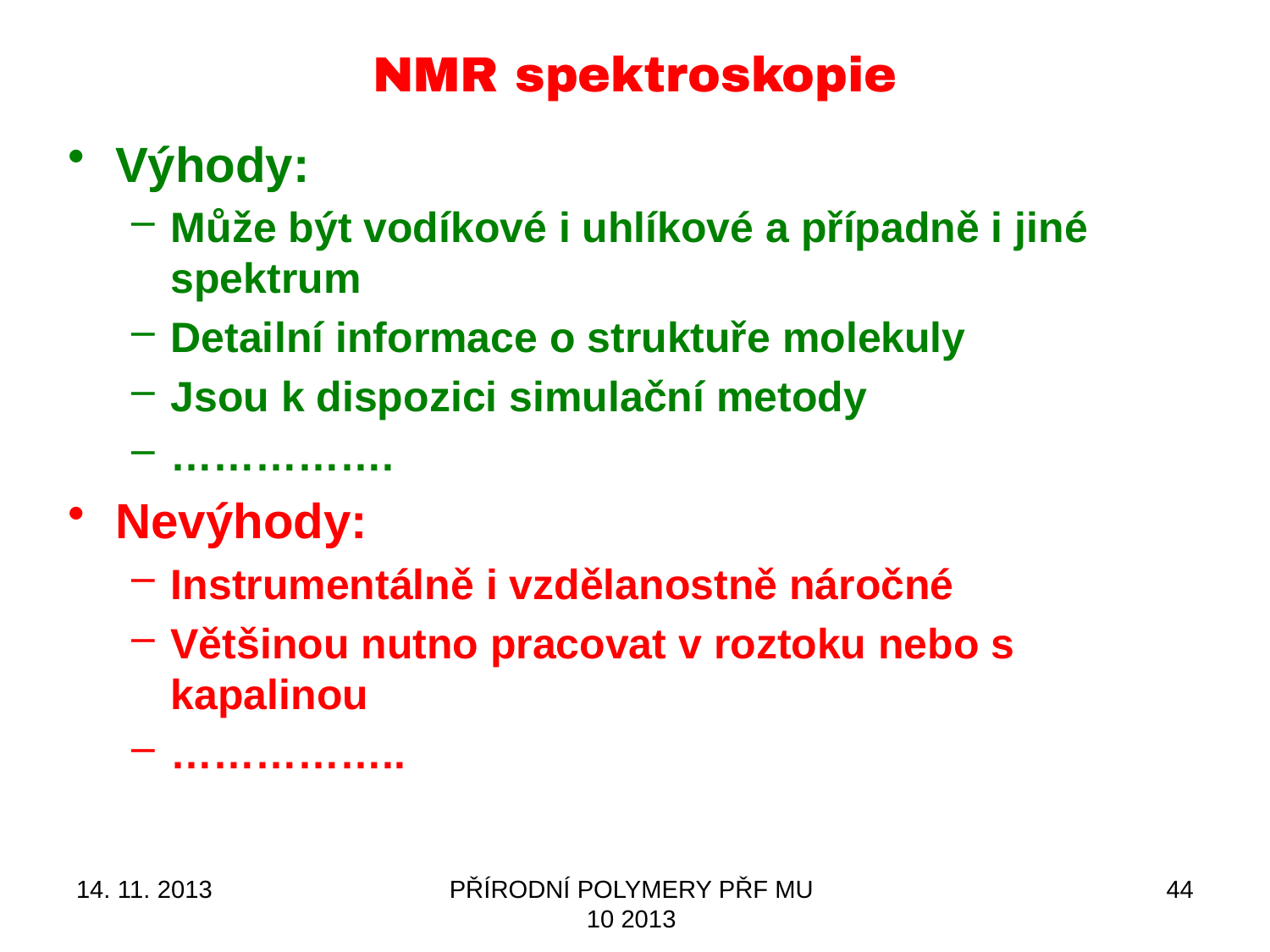

# NMR spektroskopie
Výhody:
Může být vodíkové i uhlíkové a případně i jiné spektrum
Detailní informace o struktuře molekuly
Jsou k dispozici simulační metody
…………….
Nevýhody:
Instrumentálně i vzdělanostně náročné
Většinou nutno pracovat v roztoku nebo s kapalinou
……………..
14. 11. 2013
PŘÍRODNÍ POLYMERY PŘF MU  10 2013
44